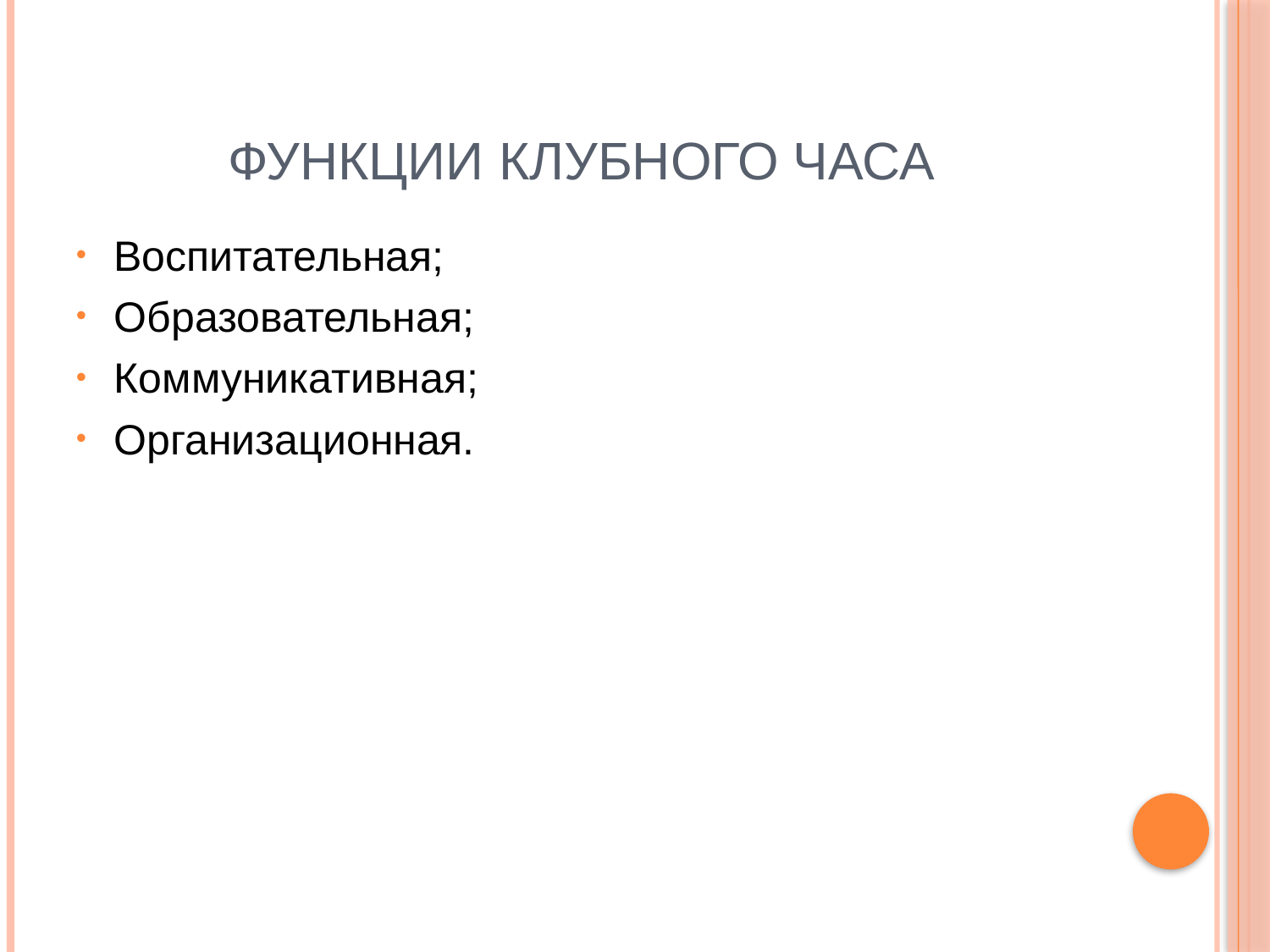

# Функции клубного часа
Воспитательная;
Образовательная;
Коммуникативная;
Организационная.